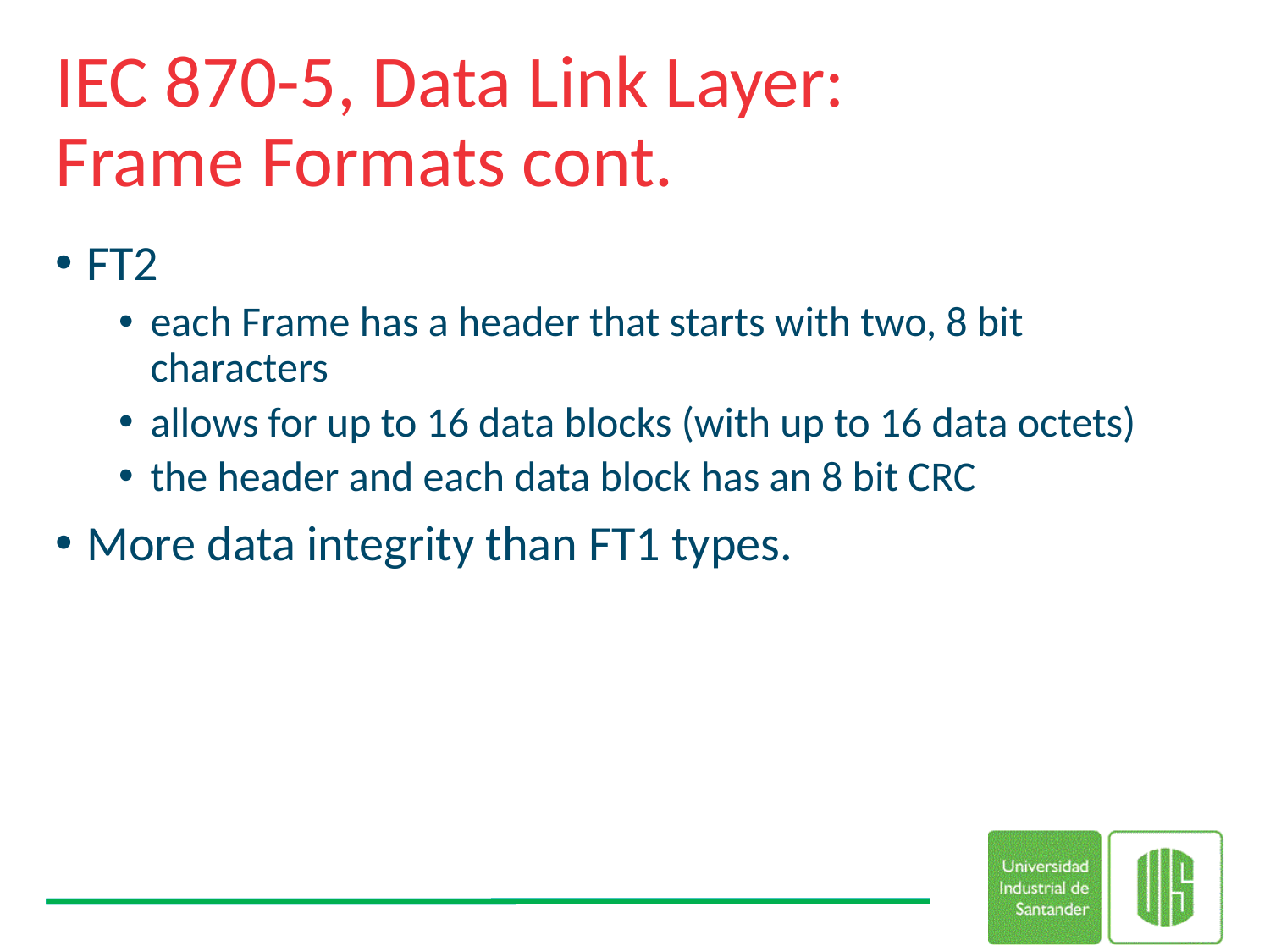

# IEC 870-5, Data Link Layer: Frame Formats cont.
FT2
each Frame has a header that starts with two, 8 bit characters
allows for up to 16 data blocks (with up to 16 data octets)
the header and each data block has an 8 bit CRC
More data integrity than FT1 types.